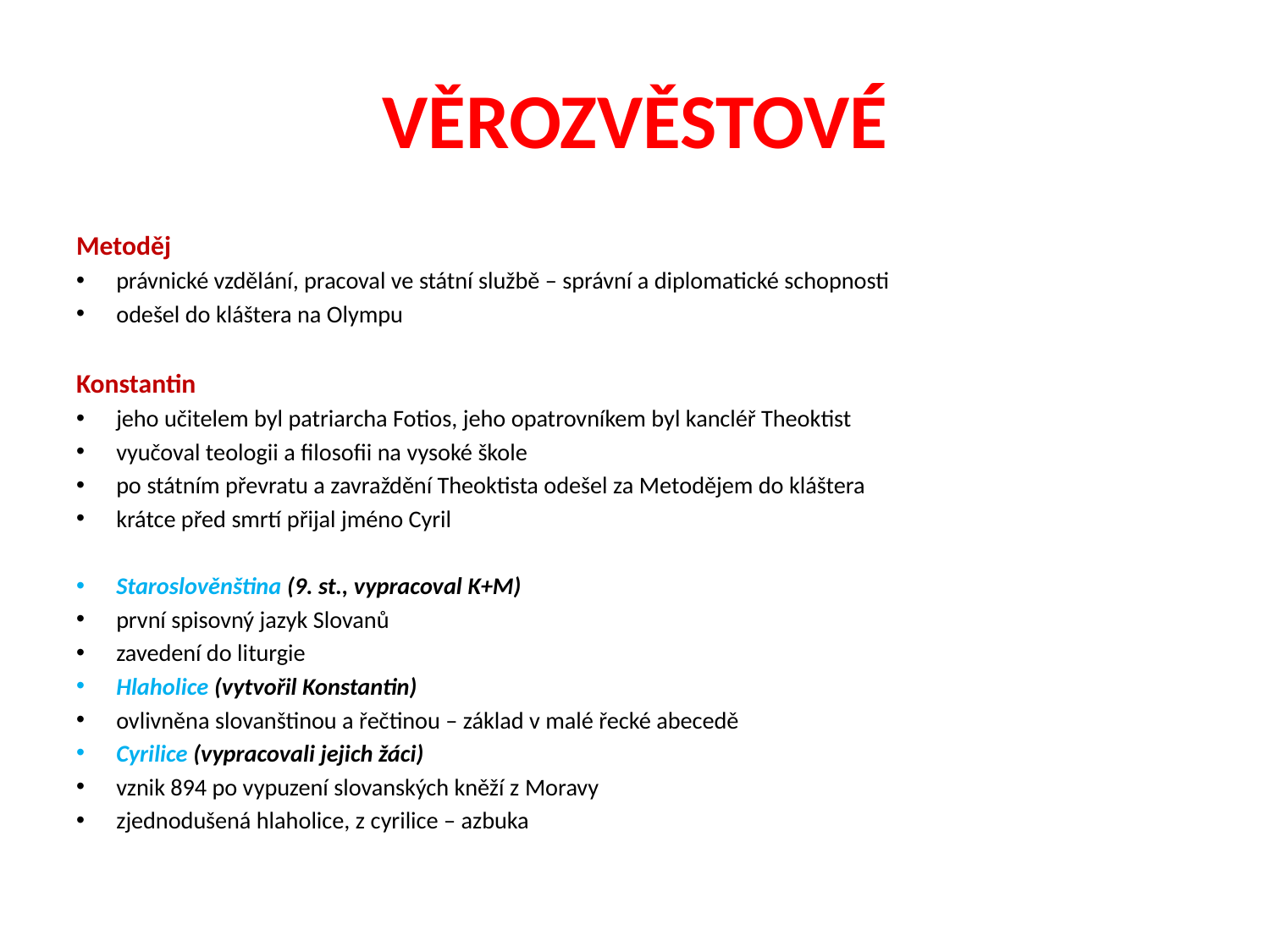

# VĚROZVĚSTOVÉ
Metoděj
právnické vzdělání, pracoval ve státní službě – správní a diplomatické schopnosti
odešel do kláštera na Olympu

Konstantin
jeho učitelem byl patriarcha Fotios, jeho opatrovníkem byl kancléř Theoktist
vyučoval teologii a filosofii na vysoké škole
po státním převratu a zavraždění Theoktista odešel za Metodějem do kláštera
krátce před smrtí přijal jméno Cyril

Staroslověnština (9. st., vypracoval K+M)
první spisovný jazyk Slovanů
zavedení do liturgie
Hlaholice (vytvořil Konstantin)
ovlivněna slovanštinou a řečtinou – základ v malé řecké abecedě
Cyrilice (vypracovali jejich žáci)
vznik 894 po vypuzení slovanských kněží z Moravy
zjednodušená hlaholice, z cyrilice – azbuka